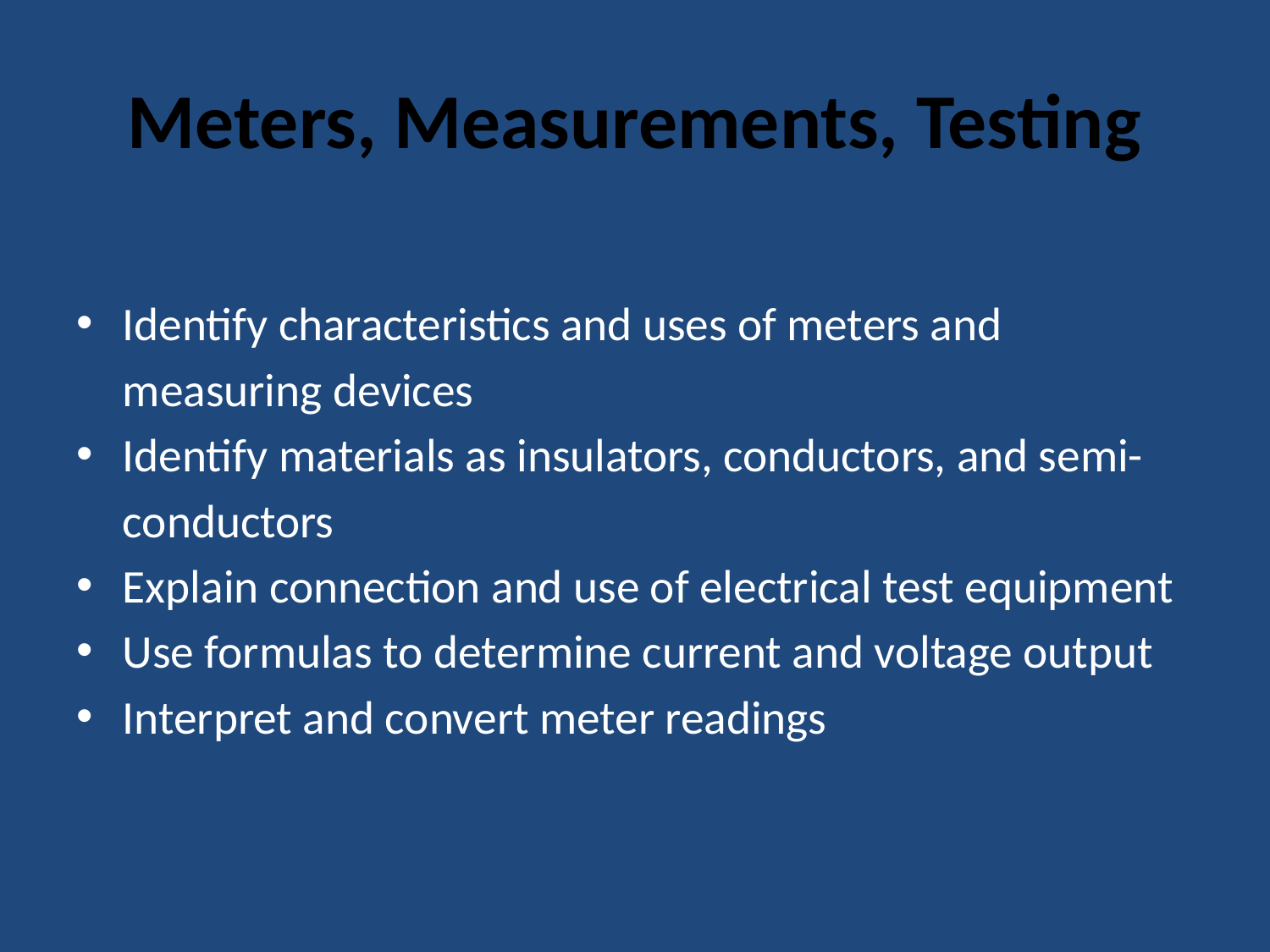

# Meters, Measurements, Testing

Identify characteristics and uses of meters and
	measuring devices
Identify materials as insulators, conductors, and semi-
	conductors
Explain connection and use of electrical test equipment
Use formulas to determine current and voltage output
Interpret and convert meter readings